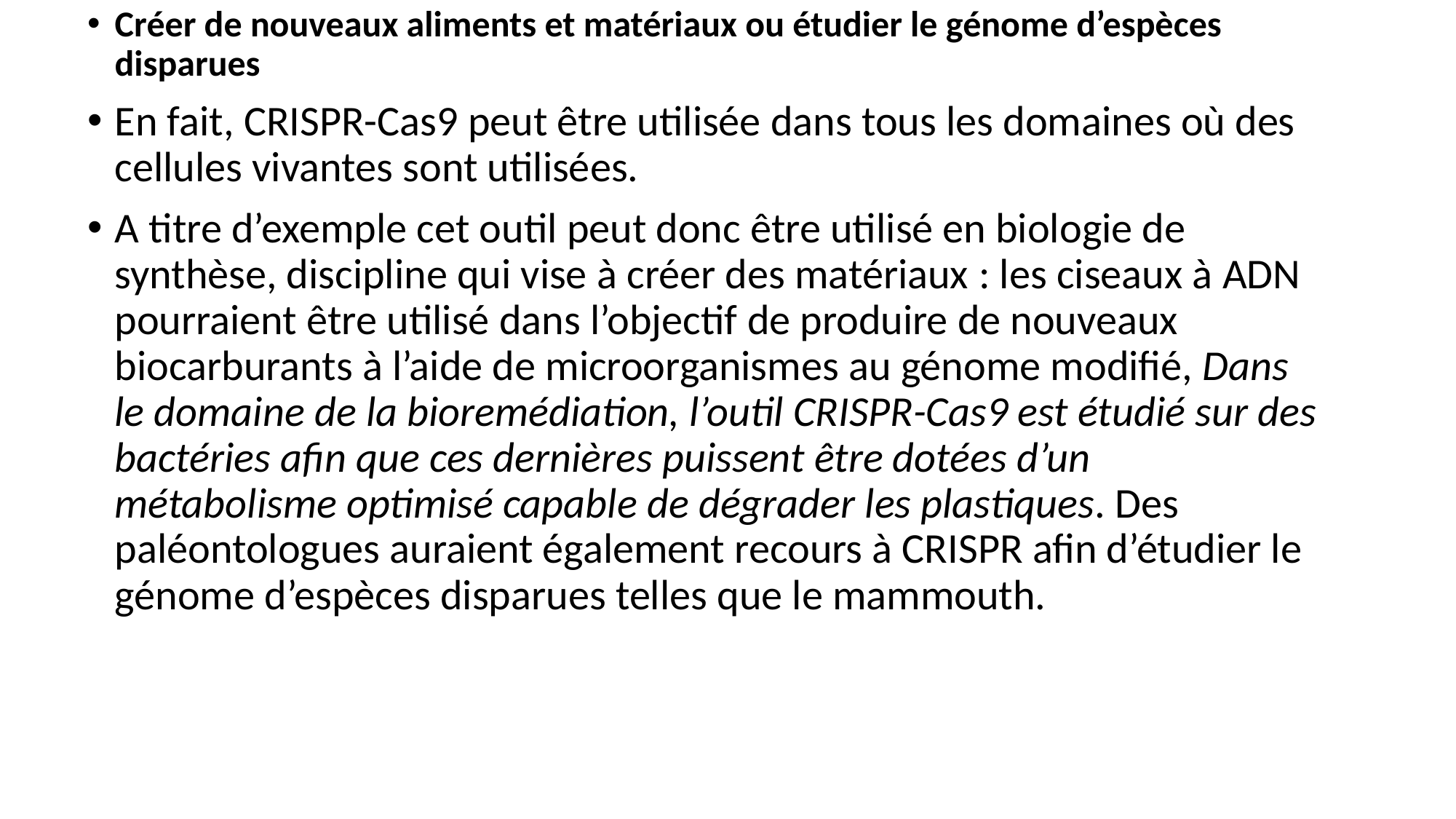

Créer de nouveaux aliments et matériaux ou étudier le génome d’espèces disparues
En fait, CRISPR-Cas9 peut être utilisée dans tous les domaines où des cellules vivantes sont utilisées.
A titre d’exemple cet outil peut donc être utilisé en biologie de synthèse, discipline qui vise à créer des matériaux : les ciseaux à ADN pourraient être utilisé dans l’objectif de produire de nouveaux biocarburants à l’aide de microorganismes au génome modifié, Dans le domaine de la bioremédiation, l’outil CRISPR-Cas9 est étudié sur des bactéries afin que ces dernières puissent être dotées d’un métabolisme optimisé capable de dégrader les plastiques. Des paléontologues auraient également recours à CRISPR afin d’étudier le génome d’espèces disparues telles que le mammouth.